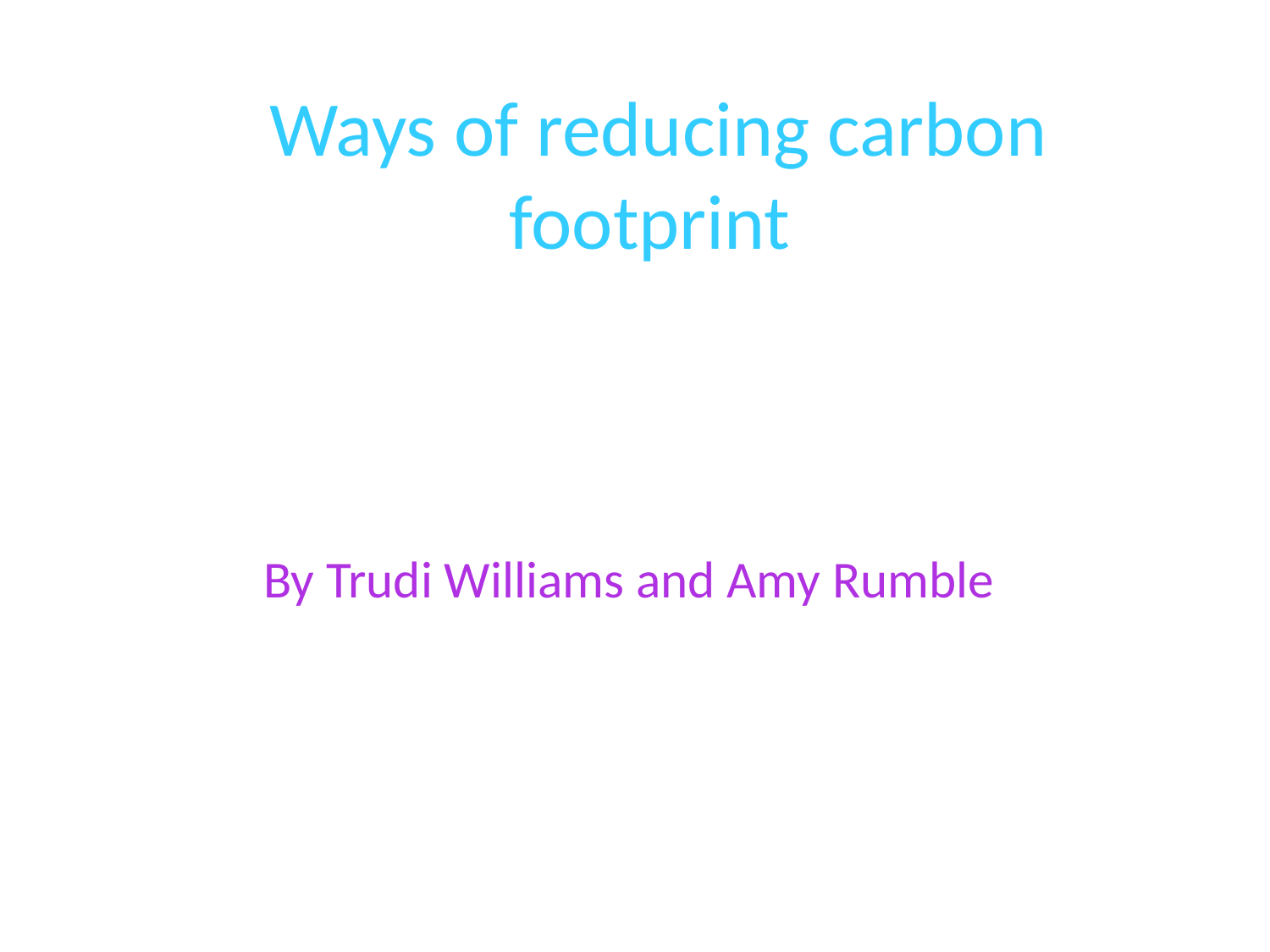

# Ways of reducing carbon footprint
By Trudi Williams and Amy Rumble